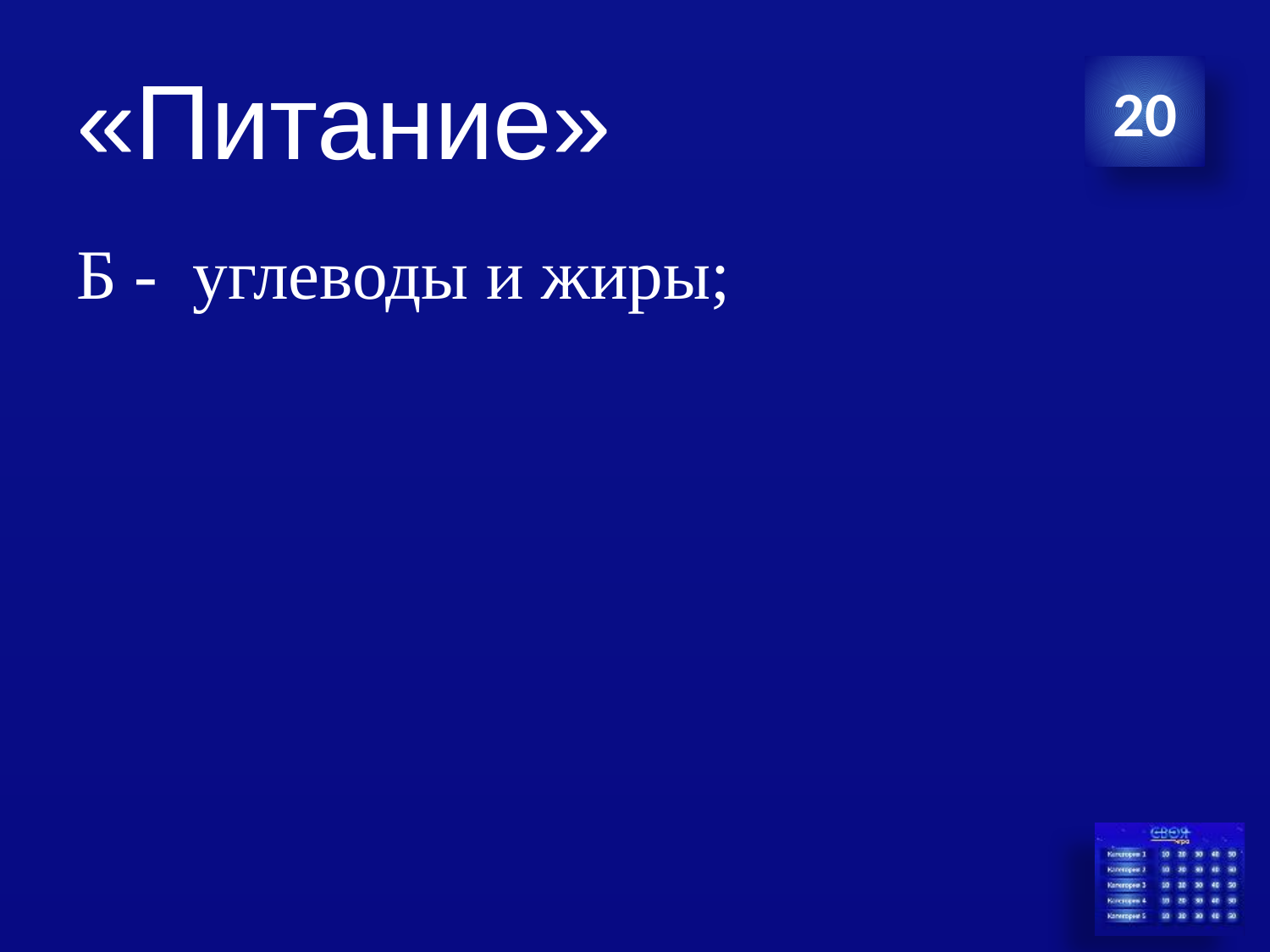

# «Питание»
20
Б -  углеводы и жиры;